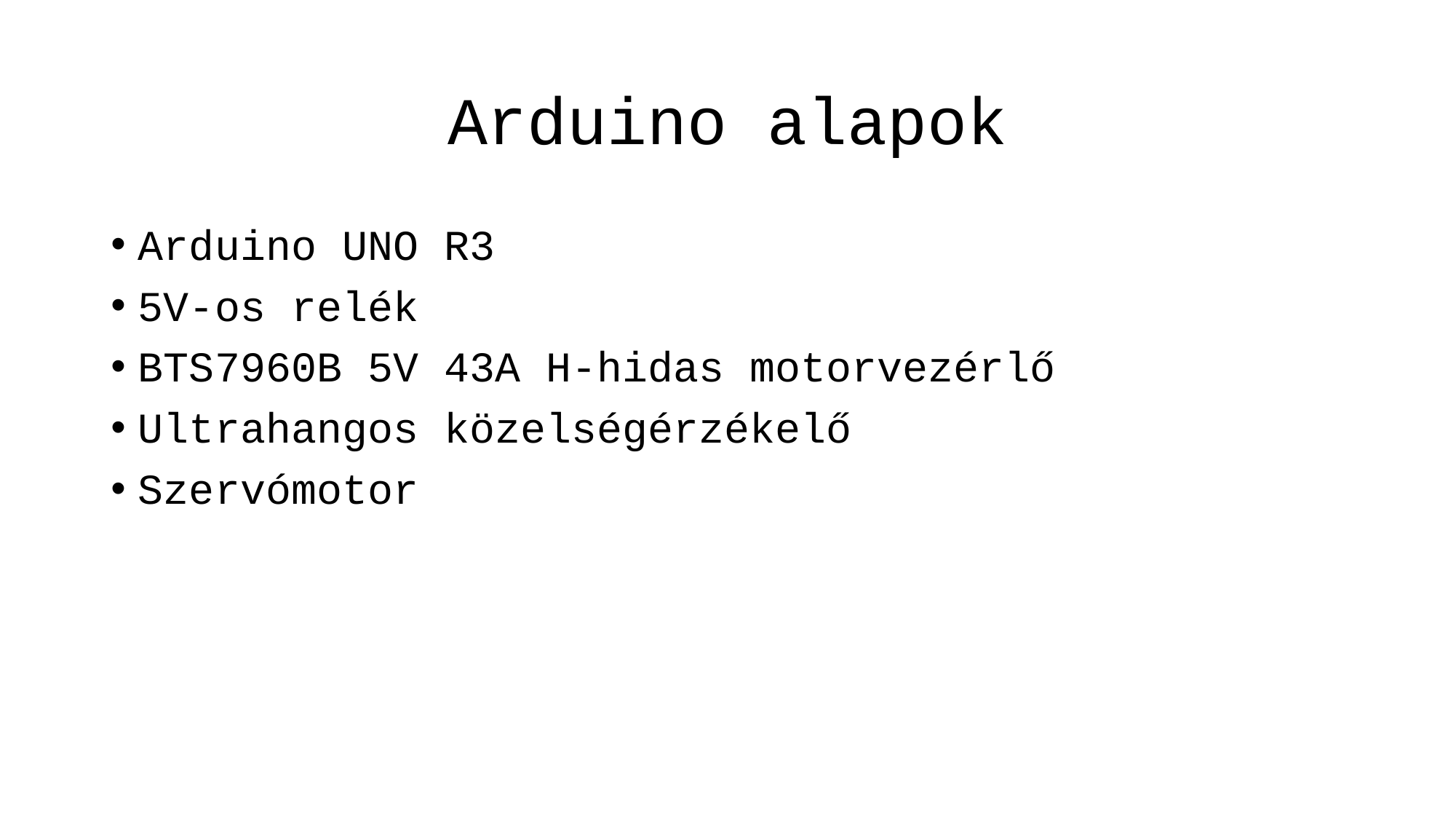

# Arduino alapok
Arduino UNO R3
5V-os relék
BTS7960B 5V 43A H-hidas motorvezérlő
Ultrahangos közelségérzékelő
Szervómotor